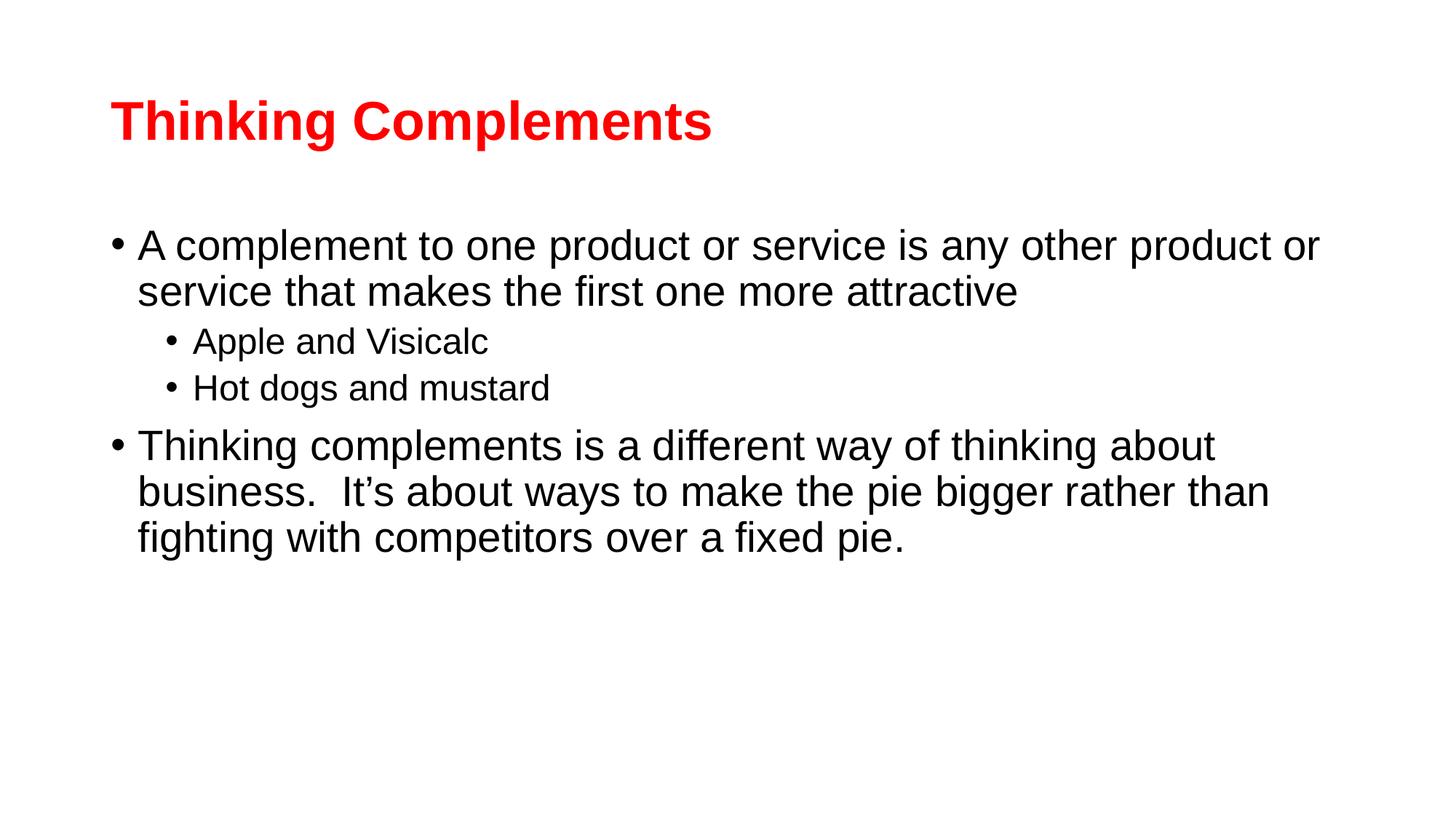

# Thinking Complements
A complement to one product or service is any other product or service that makes the first one more attractive
Apple and Visicalc
Hot dogs and mustard
Thinking complements is a different way of thinking about business.  It’s about ways to make the pie bigger rather than fighting with competitors over a fixed pie.